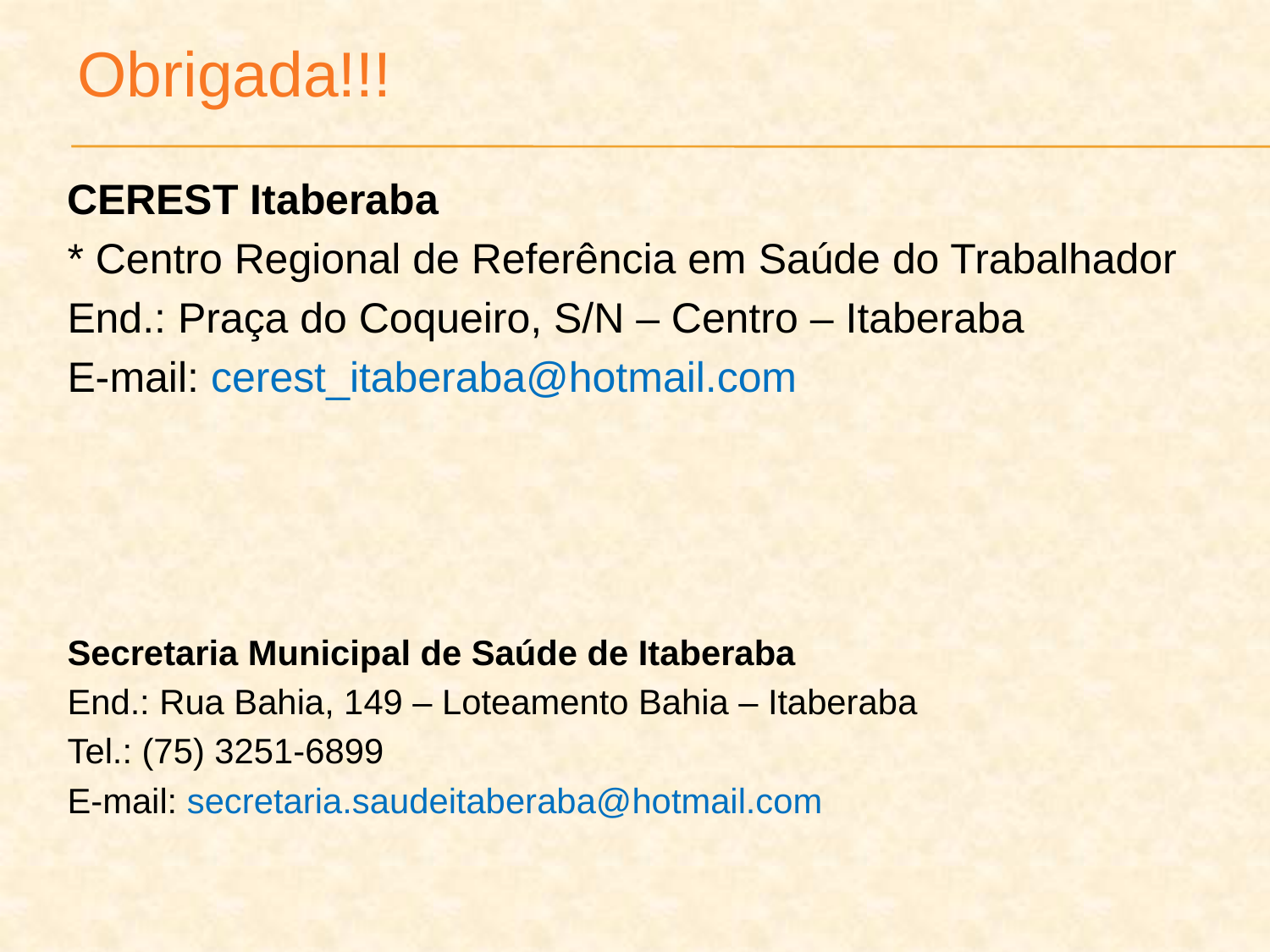

# Obrigada!!!
CEREST Itaberaba
* Centro Regional de Referência em Saúde do Trabalhador
End.: Praça do Coqueiro, S/N – Centro – Itaberaba
E-mail: cerest_itaberaba@hotmail.com

Secretaria Municipal de Saúde de Itaberaba
End.: Rua Bahia, 149 – Loteamento Bahia – Itaberaba
Tel.: (75) 3251-6899
E-mail: secretaria.saudeitaberaba@hotmail.com